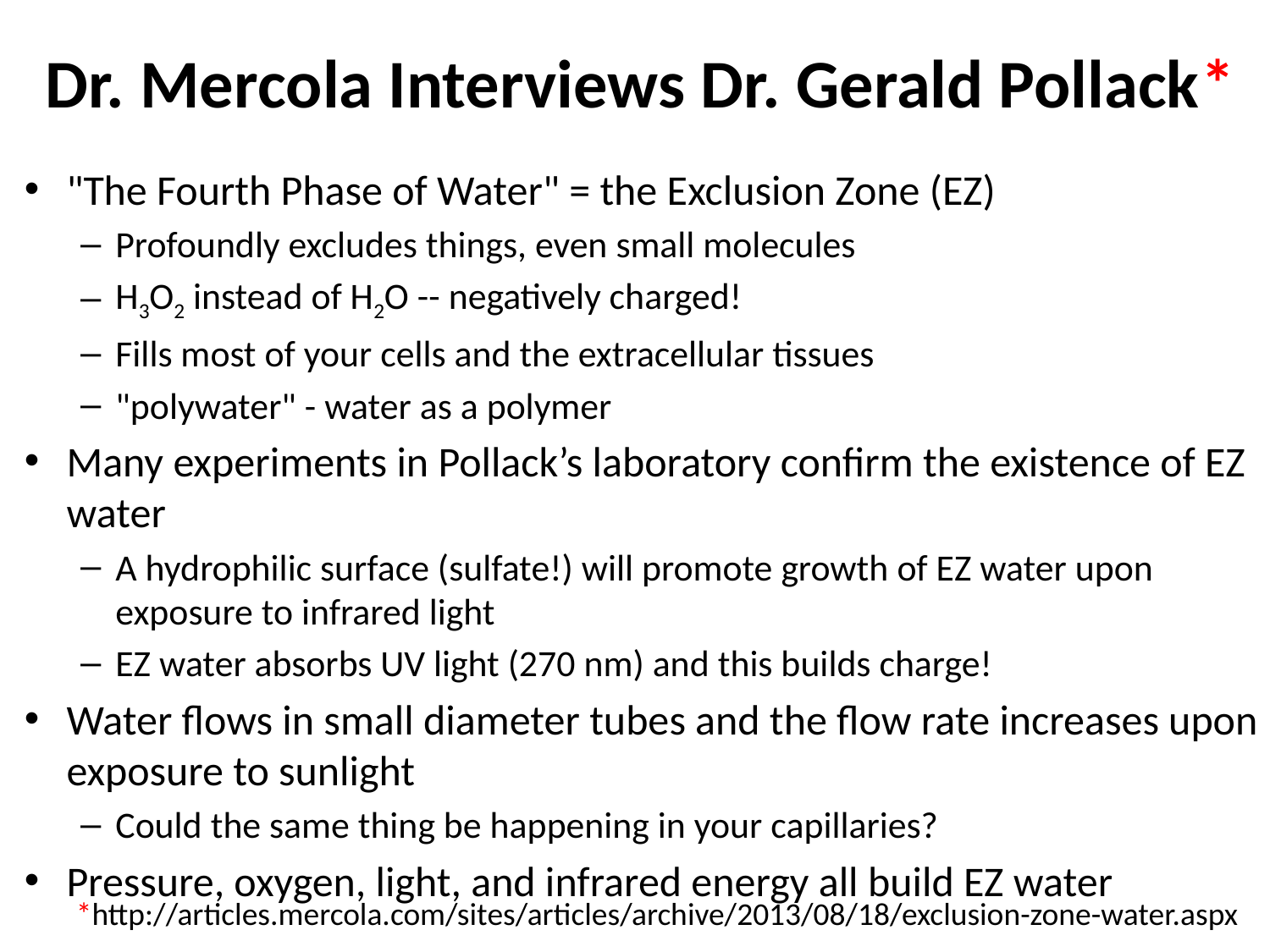

# Dr. Mercola Interviews Dr. Gerald Pollack*
"The Fourth Phase of Water" = the Exclusion Zone (EZ)
Profoundly excludes things, even small molecules
H3O2 instead of H2O -- negatively charged!
Fills most of your cells and the extracellular tissues
"polywater" - water as a polymer
Many experiments in Pollack’s laboratory confirm the existence of EZ water
A hydrophilic surface (sulfate!) will promote growth of EZ water upon exposure to infrared light
EZ water absorbs UV light (270 nm) and this builds charge!
Water flows in small diameter tubes and the flow rate increases upon exposure to sunlight
Could the same thing be happening in your capillaries?
Pressure, oxygen, light, and infrared energy all build EZ water

*http://articles.mercola.com/sites/articles/archive/2013/08/18/exclusion-zone-water.aspx